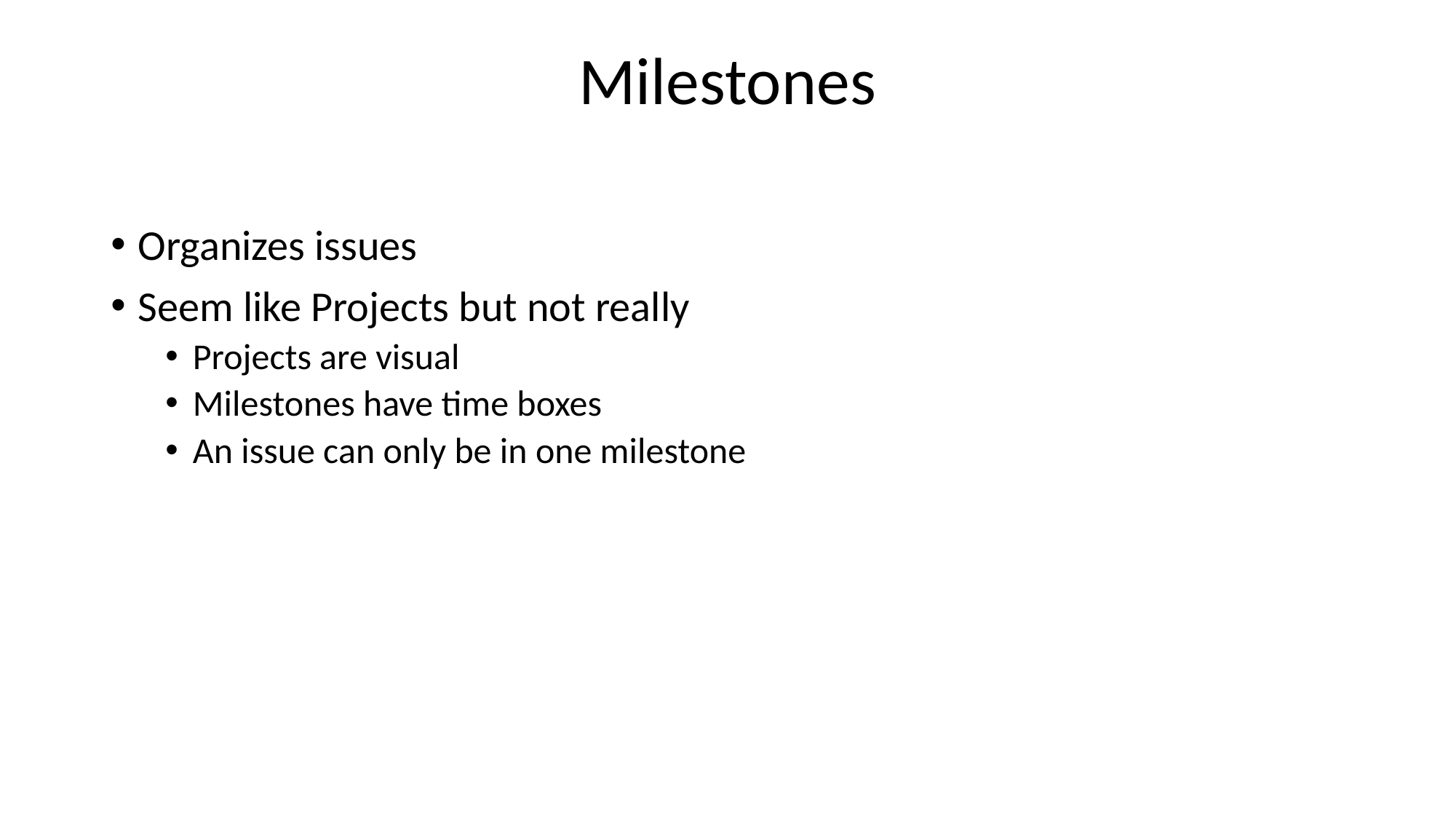

# Milestones
Organizes issues
Seem like Projects but not really
Projects are visual
Milestones have time boxes
An issue can only be in one milestone